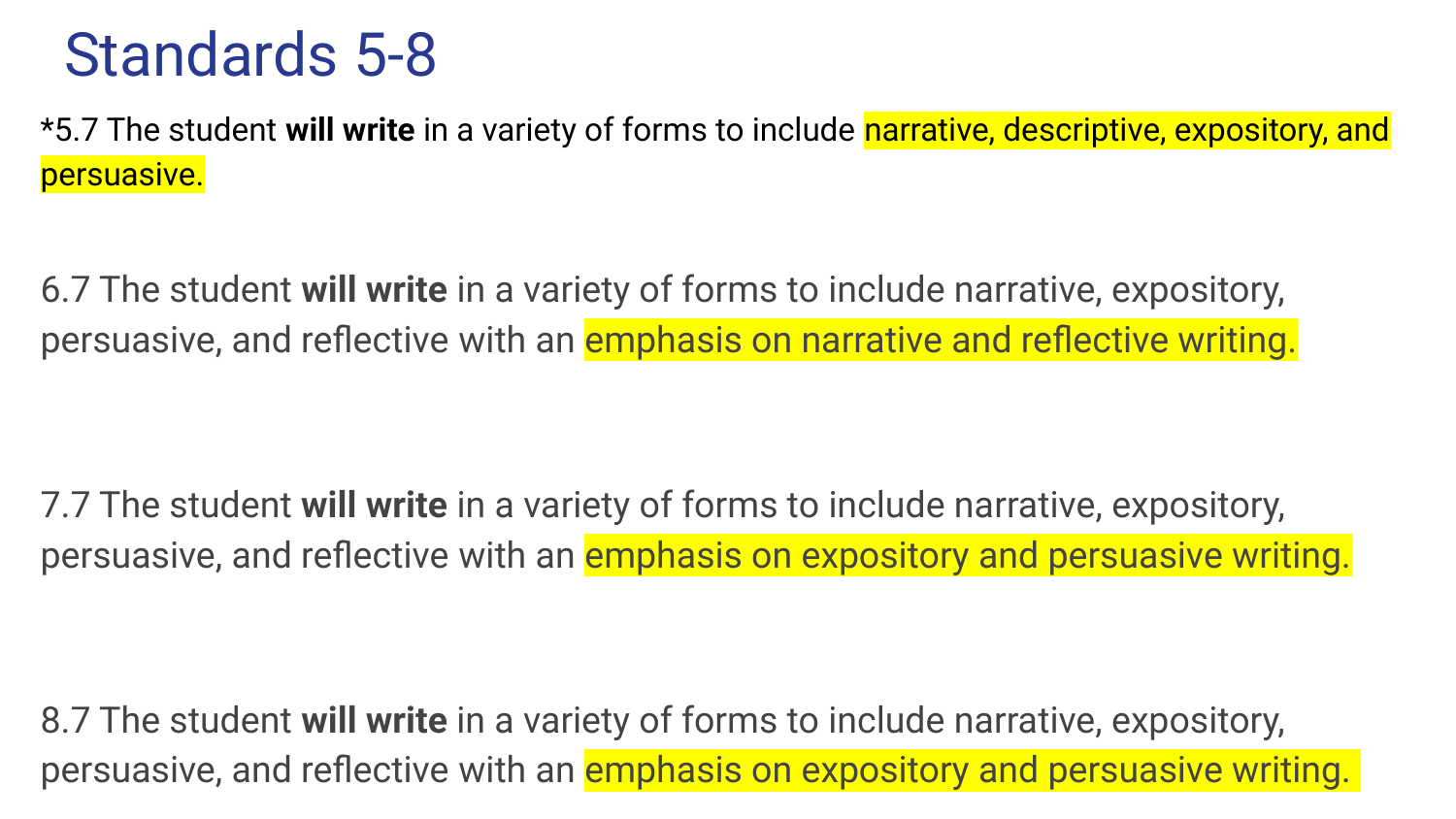

# Standards 5-8

*5.7 The student will write in a variety of forms to include narrative, descriptive, expository, and persuasive.

6.7 The student will write in a variety of forms to include narrative, expository, persuasive, and reflective with an emphasis on narrative and reflective writing.

7.7 The student will write in a variety of forms to include narrative, expository, persuasive, and reflective with an emphasis on expository and persuasive writing.

8.7 The student will write in a variety of forms to include narrative, expository, persuasive, and reflective with an emphasis on expository and persuasive writing.